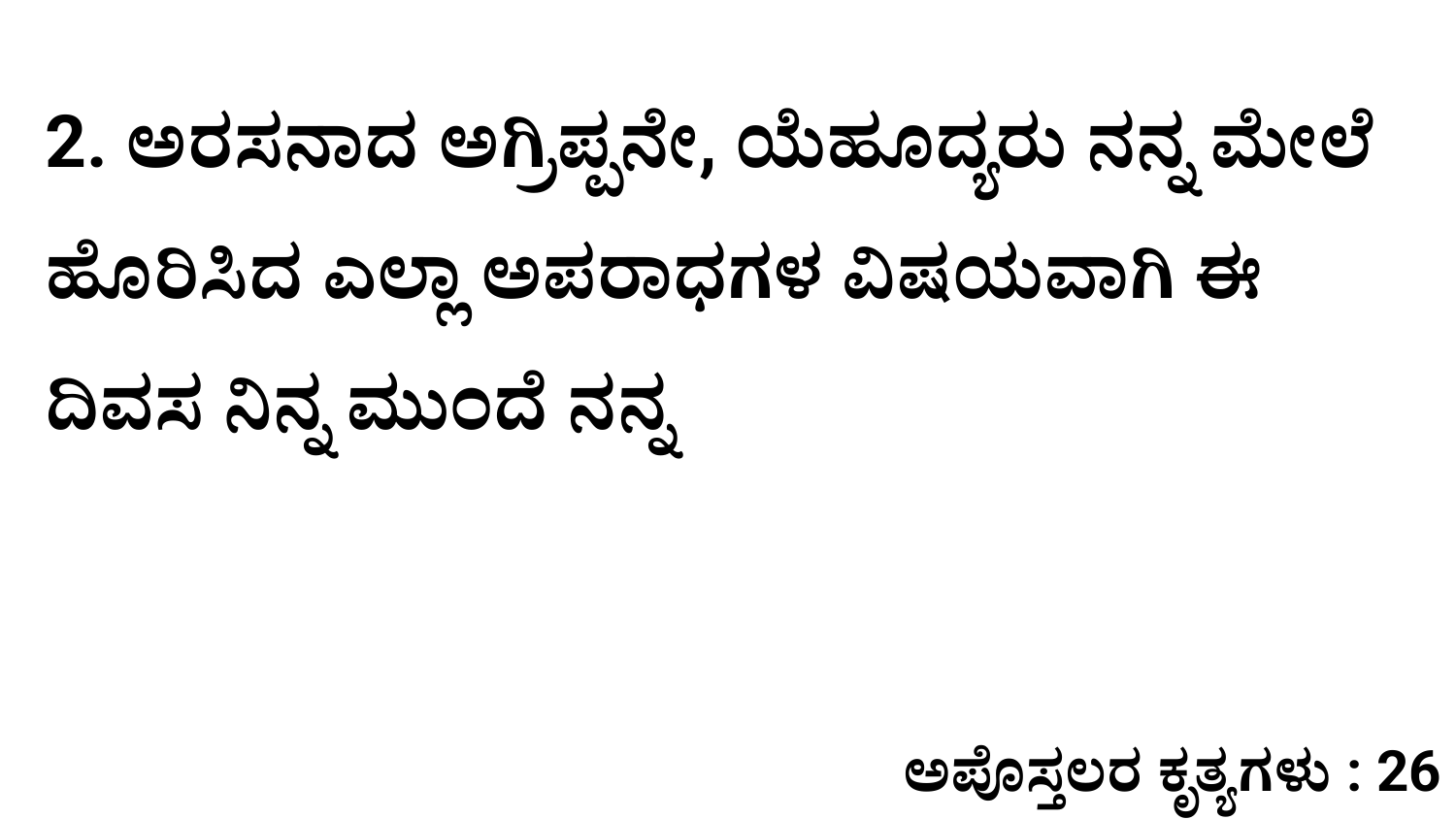

2. ಅರಸನಾದ ಅಗ್ರಿಪ್ಪನೇ, ಯೆಹೂದ್ಯರು ನನ್ನ ಮೇಲೆ ಹೊರಿಸಿದ ಎಲ್ಲಾ ಅಪರಾಧಗಳ ವಿಷಯವಾಗಿ ಈ ದಿವಸ ನಿನ್ನ ಮುಂದೆ ನನ್ನ
ಅಪೊಸ್ತಲರ ಕೃತ್ಯಗಳು : 26